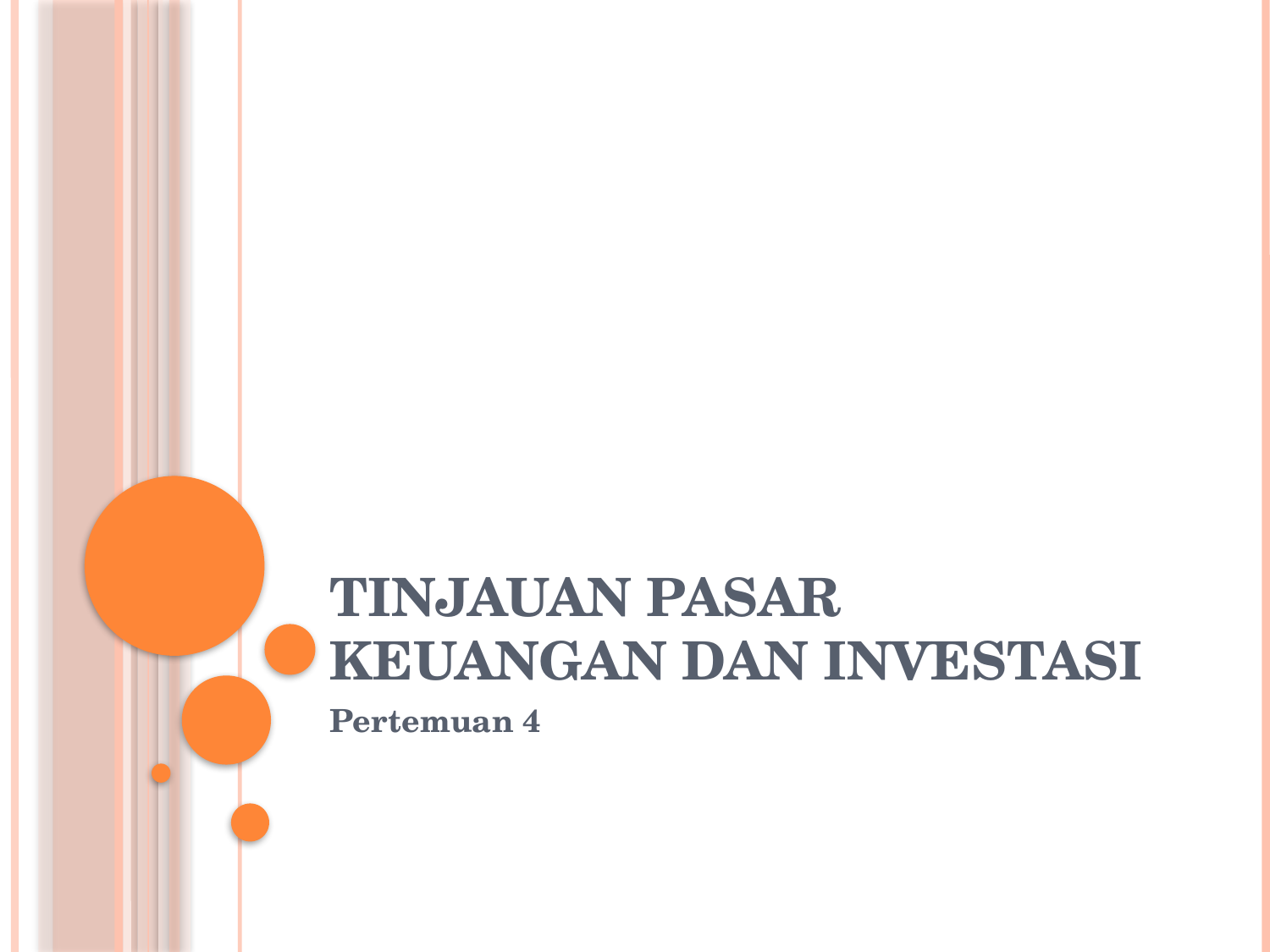

# TINJAUAN PASAR KEUANGAN DAN INVESTASI
Pertemuan 4